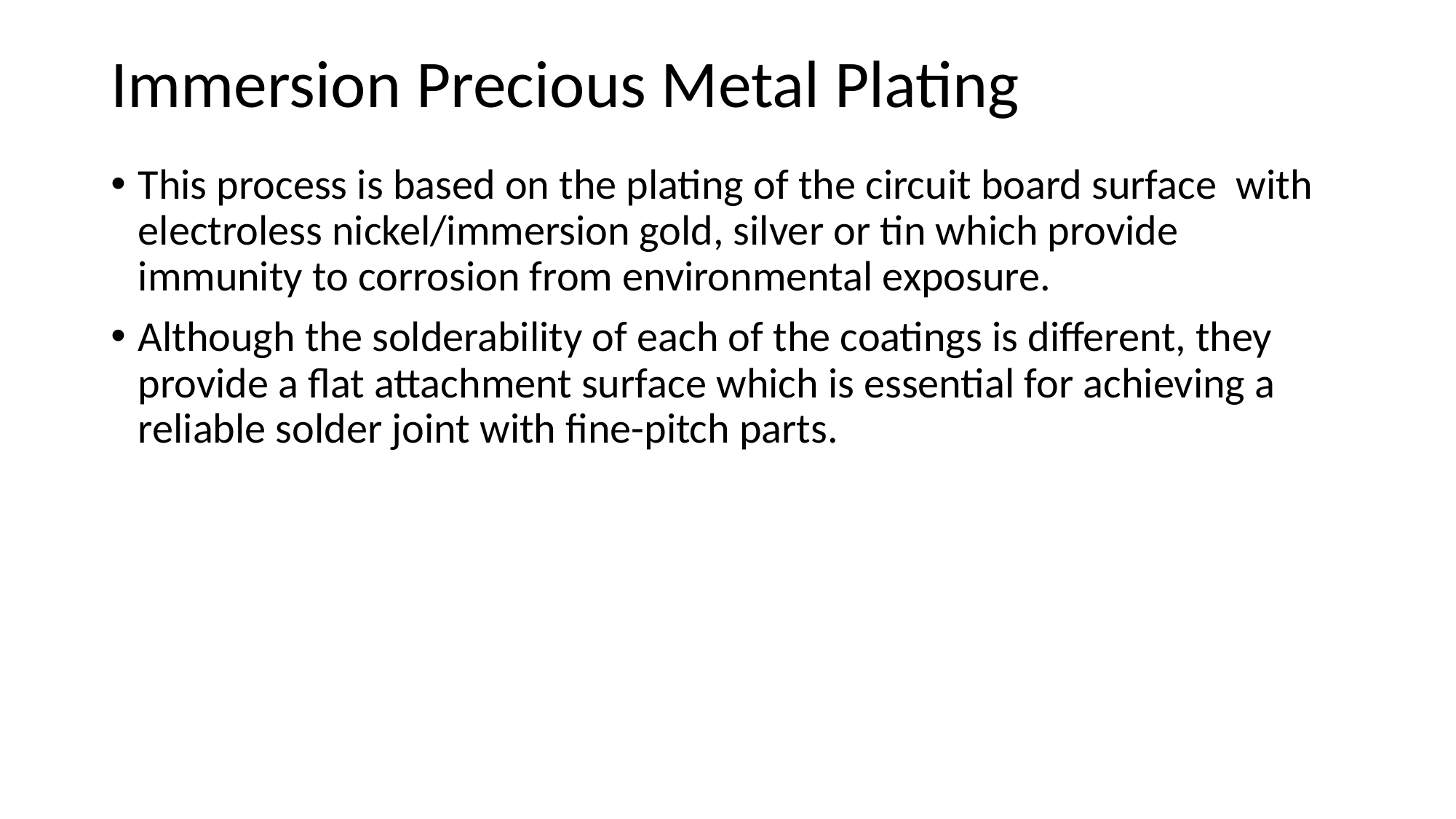

# Immersion Precious Metal Plating
This process is based on the plating of the circuit board surface  with electroless nickel/immersion gold, silver or tin which provide immunity to corrosion from environmental exposure.
Although the solderability of each of the coatings is different, they provide a flat attachment surface which is essential for achieving a reliable solder joint with fine-pitch parts.